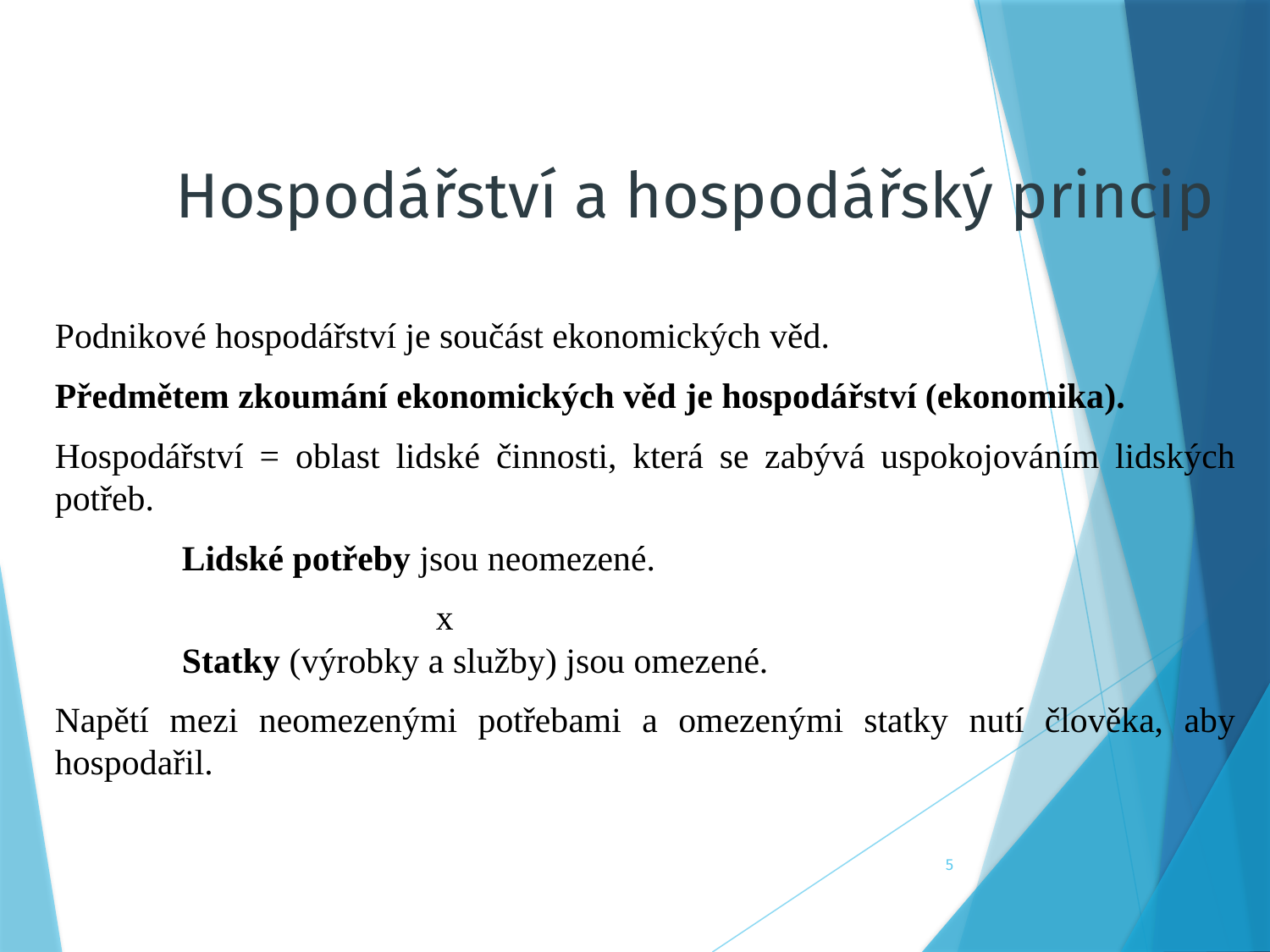

Hospodářství a hospodářský princip
Podnikové hospodářství je součást ekonomických věd.
Předmětem zkoumání ekonomických věd je hospodářství (ekonomika).
Hospodářství = oblast lidské činnosti, která se zabývá uspokojováním lidských potřeb.
	Lidské potřeby jsou neomezené.
			x
	Statky (výrobky a služby) jsou omezené.
Napětí mezi neomezenými potřebami a omezenými statky nutí člověka, aby hospodařil.
5